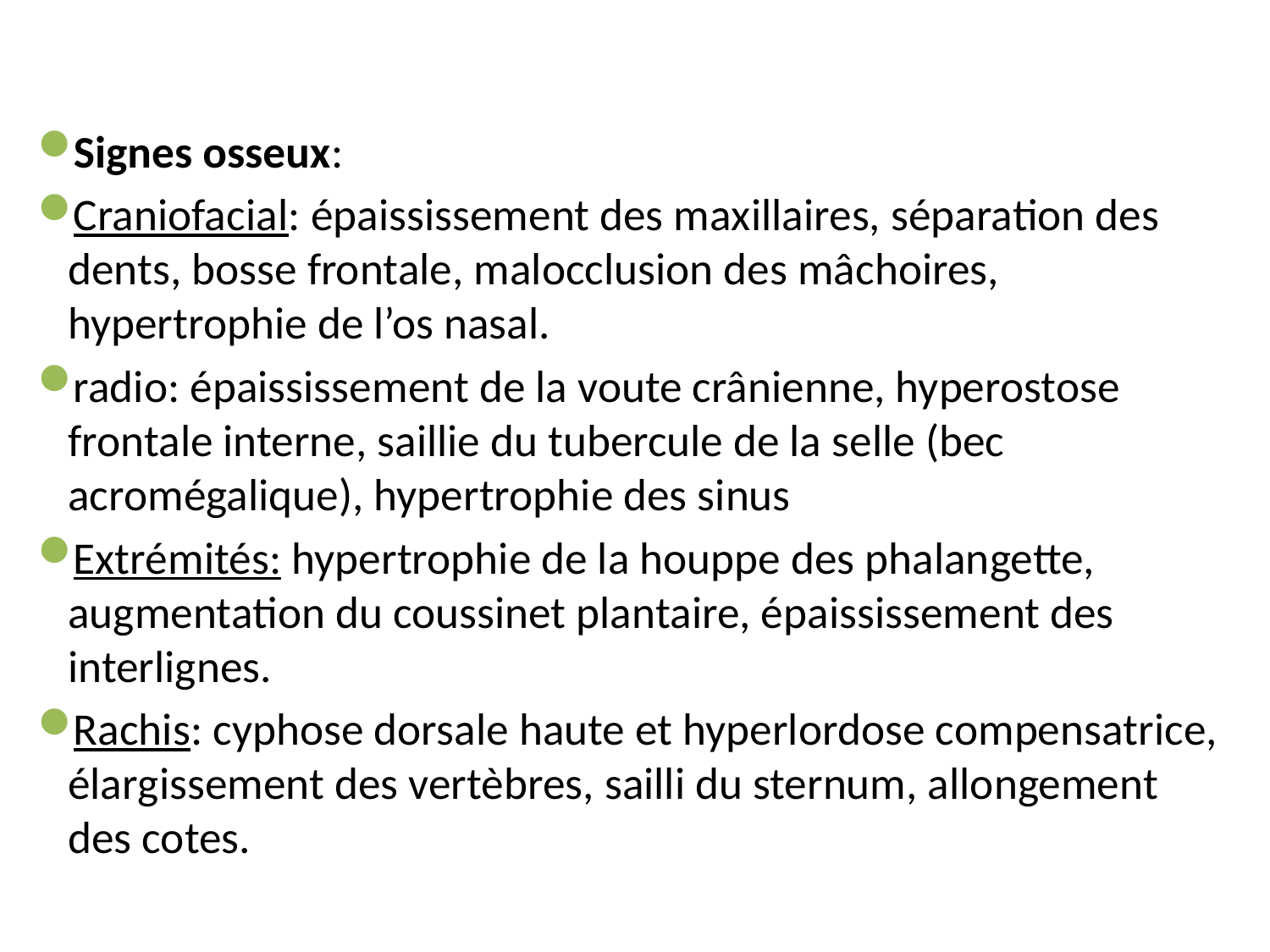

#
Signes osseux:
Craniofacial: épaississement des maxillaires, séparation des dents, bosse frontale, malocclusion des mâchoires, hypertrophie de l’os nasal.
radio: épaississement de la voute crânienne, hyperostose frontale interne, saillie du tubercule de la selle (bec acromégalique), hypertrophie des sinus
Extrémités: hypertrophie de la houppe des phalangette, augmentation du coussinet plantaire, épaississement des interlignes.
Rachis: cyphose dorsale haute et hyperlordose compensatrice, élargissement des vertèbres, sailli du sternum, allongement des cotes.